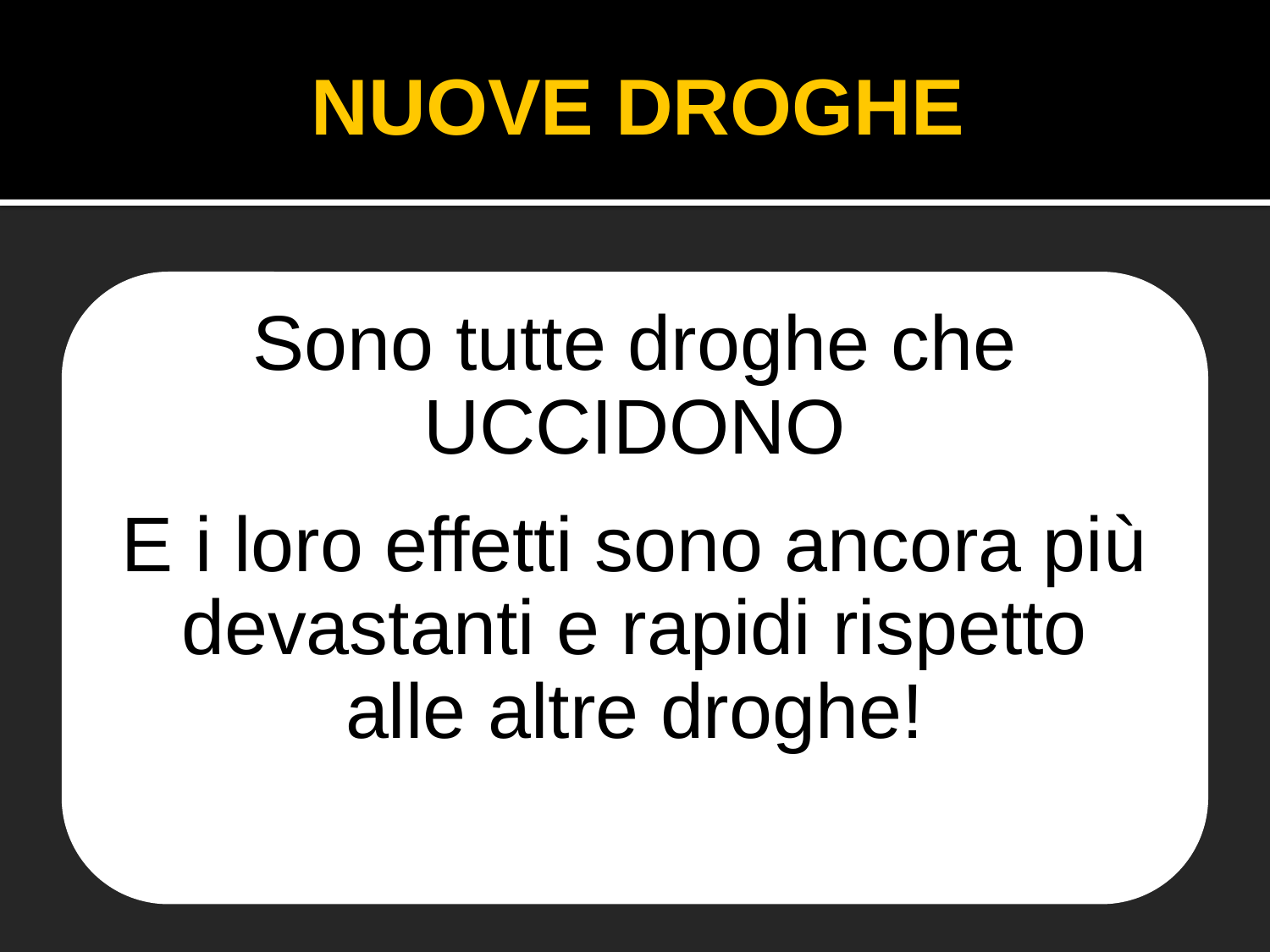

NUOVE DROGHE

Sono tutte droghe che UCCIDONO
E i loro effetti sono ancora più devastanti e rapidi rispetto alle altre droghe!
KKatt